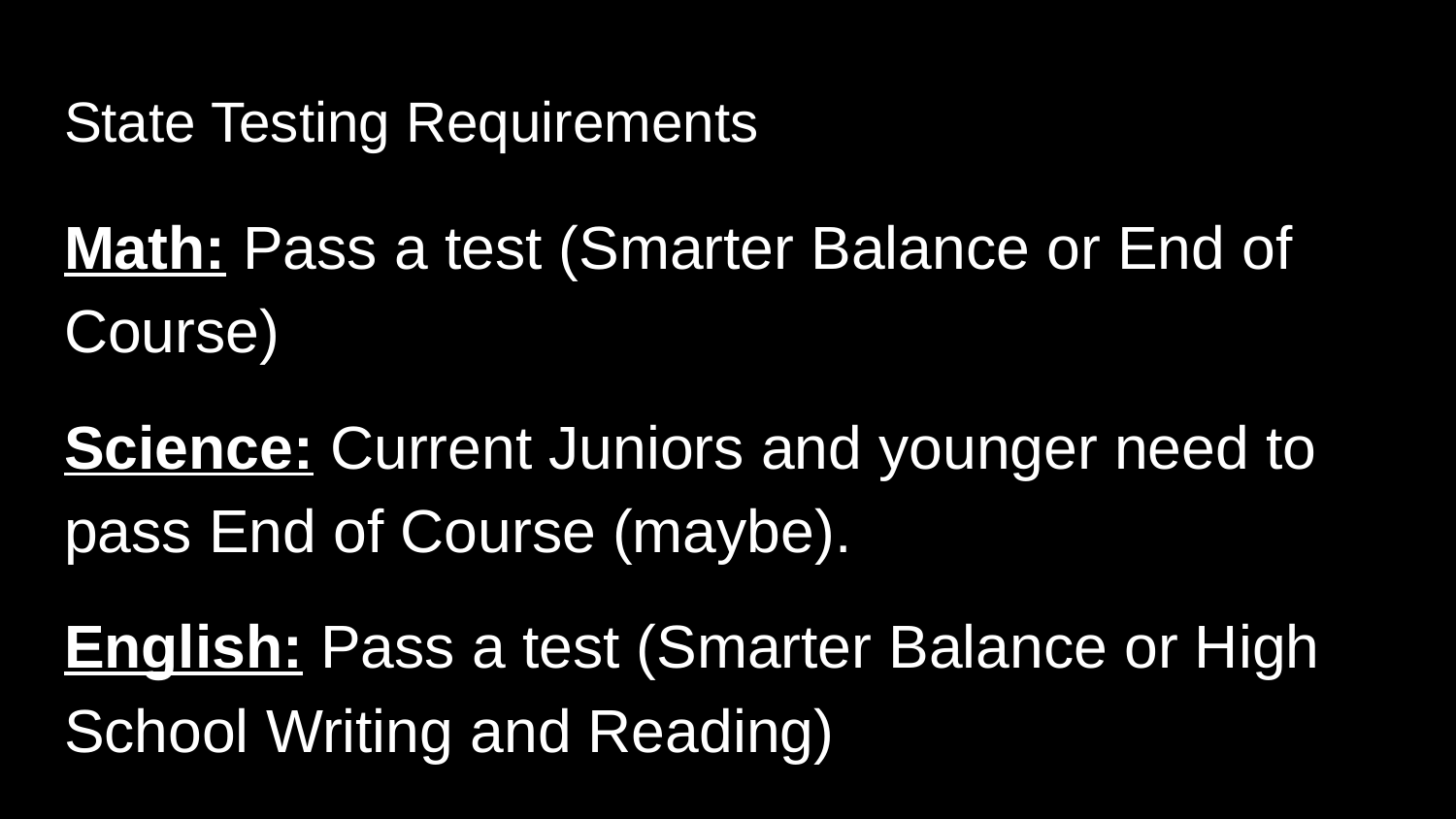

# State Testing Requirements
Math: Pass a test (Smarter Balance or End of Course)
Science: Current Juniors and younger need to pass End of Course (maybe).
English: Pass a test (Smarter Balance or High School Writing and Reading)